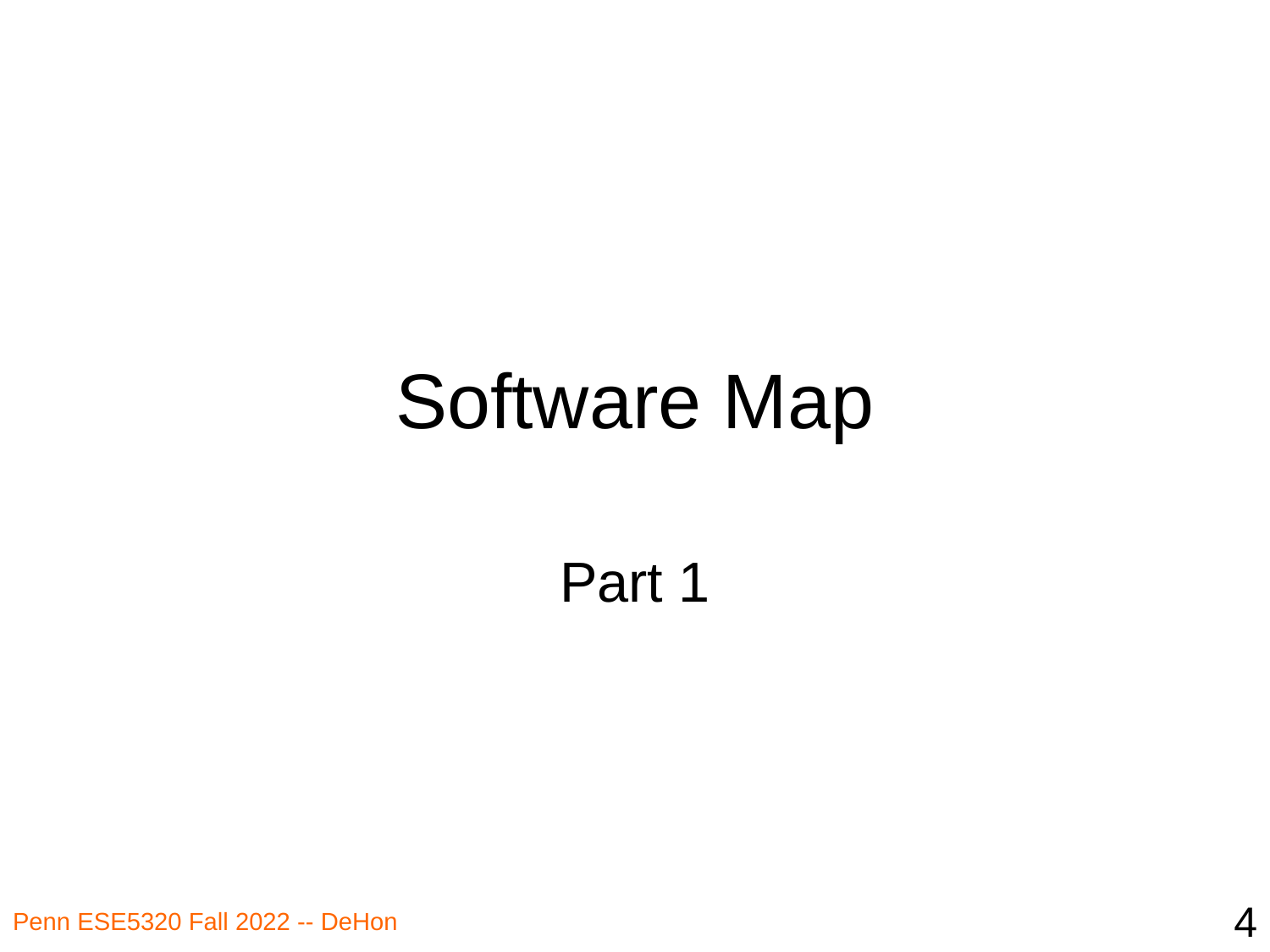

# Software Map
Part 1
4
Penn ESE5320 Fall 2022 -- DeHon